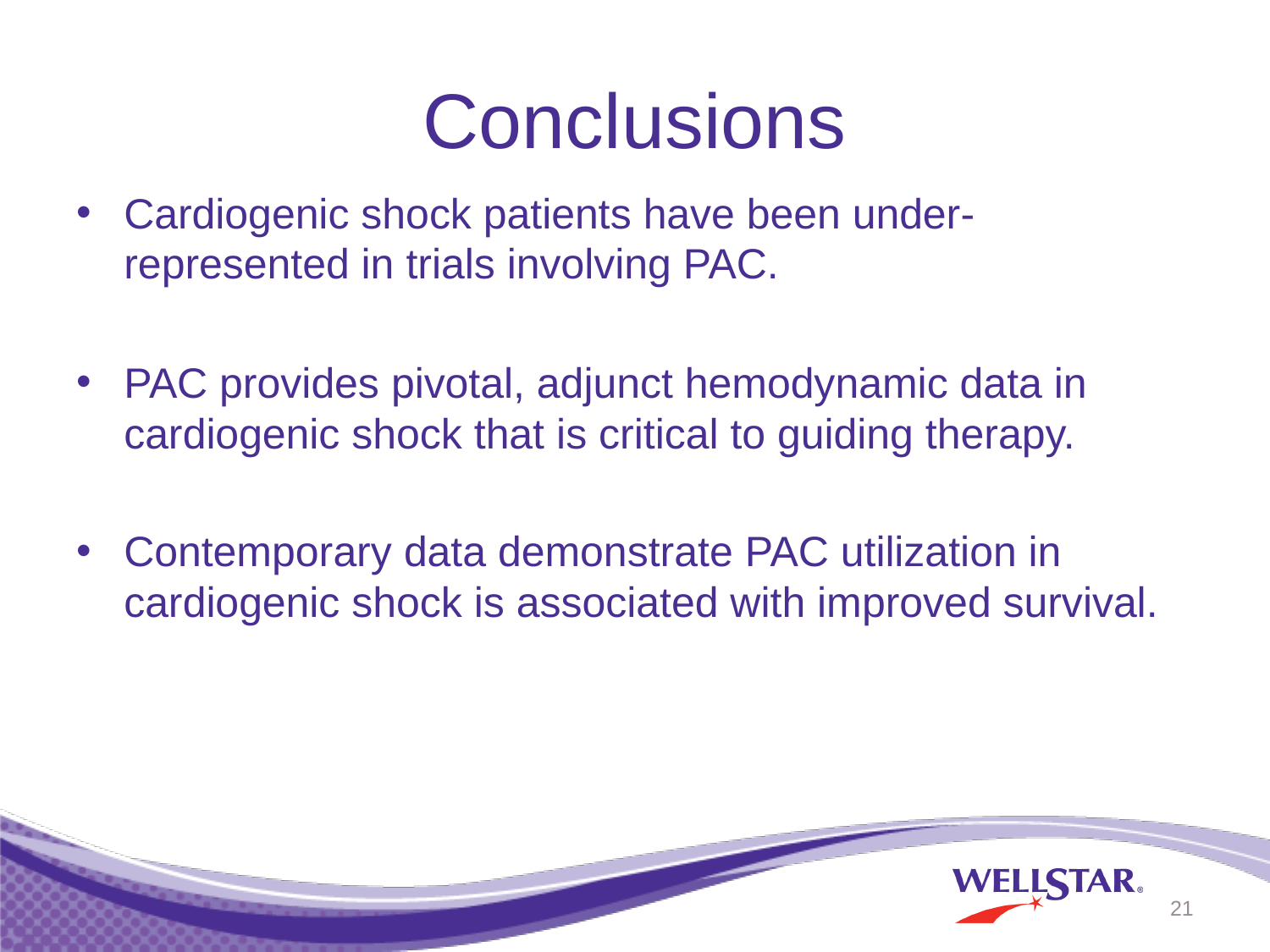

# Conclusions
Cardiogenic shock patients have been under-represented in trials involving PAC.

PAC provides pivotal, adjunct hemodynamic data in cardiogenic shock that is critical to guiding therapy.

Contemporary data demonstrate PAC utilization in cardiogenic shock is associated with improved survival.
21